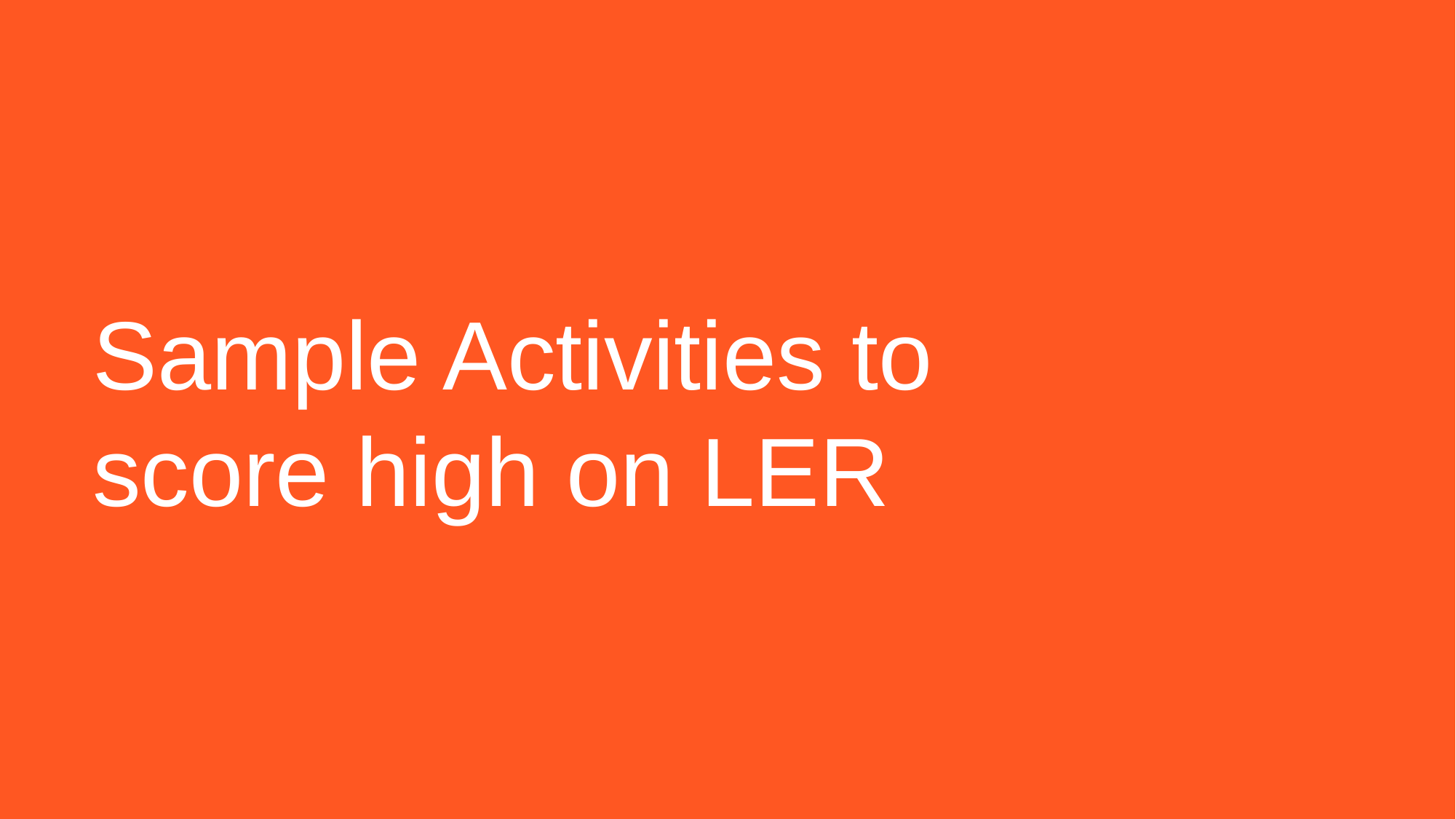

# Sample Activities to score high on LER